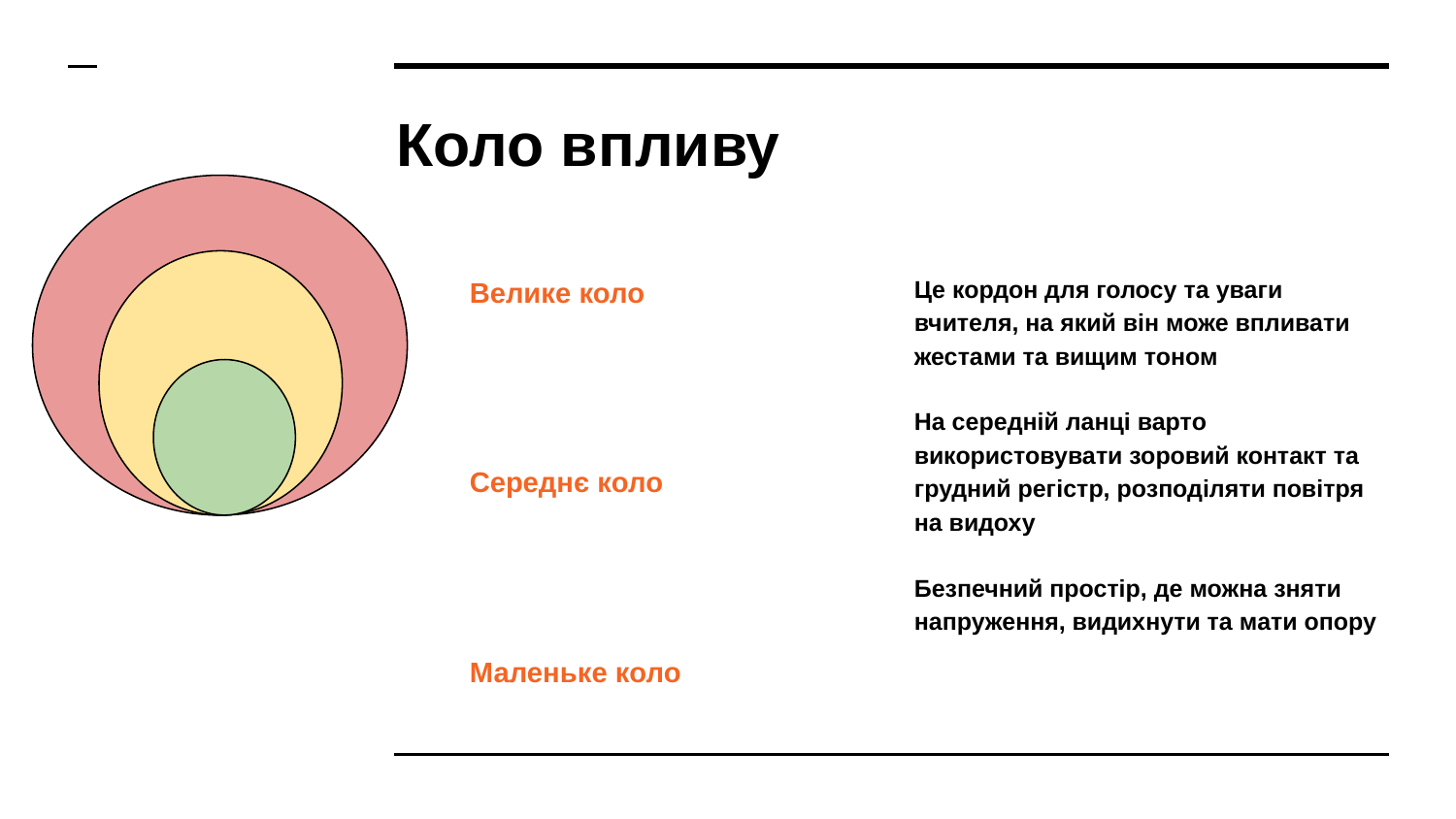

# Коло впливу

Велике коло

Середнє коло

Маленьке коло

Це кордон для голосу та уваги вчителя, на який він може впливати жестами та вищим тоном
На середній ланці варто використовувати зоровий контакт та грудний регістр, розподіляти повітря на видоху
Безпечний простір, де можна зняти напруження, видихнути та мати опору